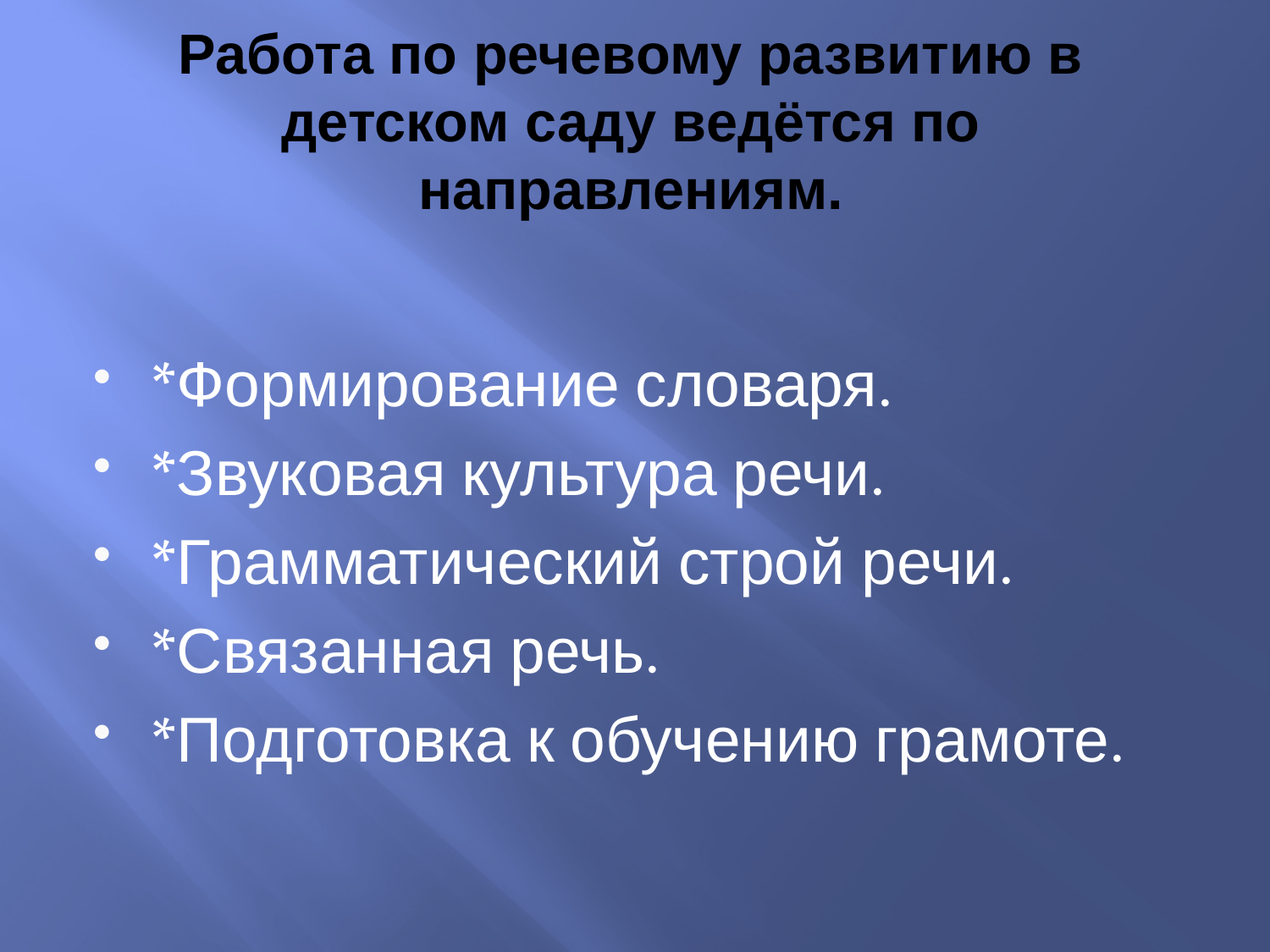

# Работа по речевому развитию в детском саду ведётся по направлениям.
*Формирование словаря.
*Звуковая культура речи.
*Грамматический строй речи.
*Связанная речь.
*Подготовка к обучению грамоте.